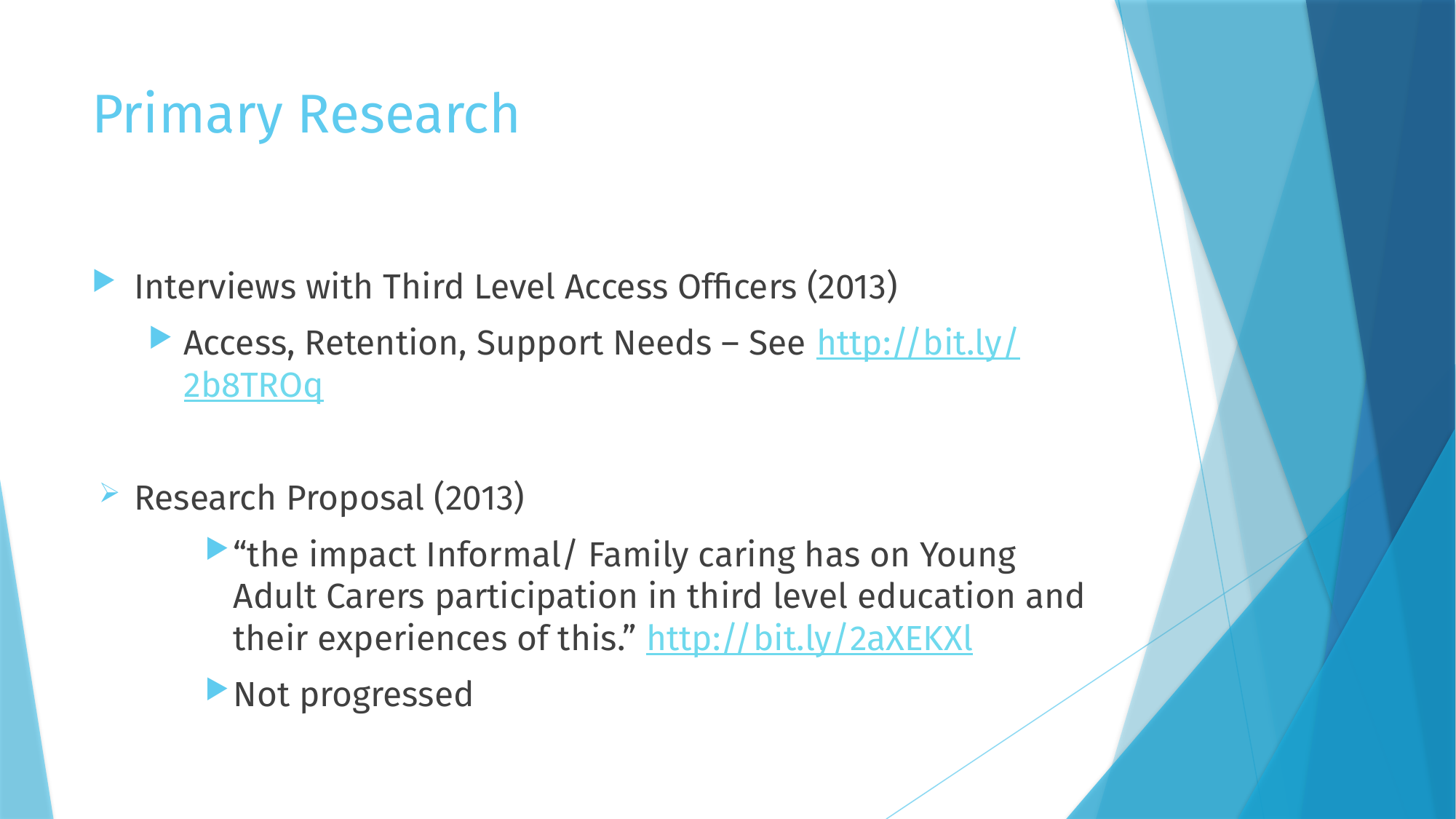

# Primary Research
Interviews with Third Level Access Officers (2013)
Access, Retention, Support Needs – See http://bit.ly/2b8TROq

Research Proposal (2013)
“the impact Informal/ Family caring has on Young Adult Carers participation in third level education and their experiences of this.” http://bit.ly/2aXEKXl
Not progressed